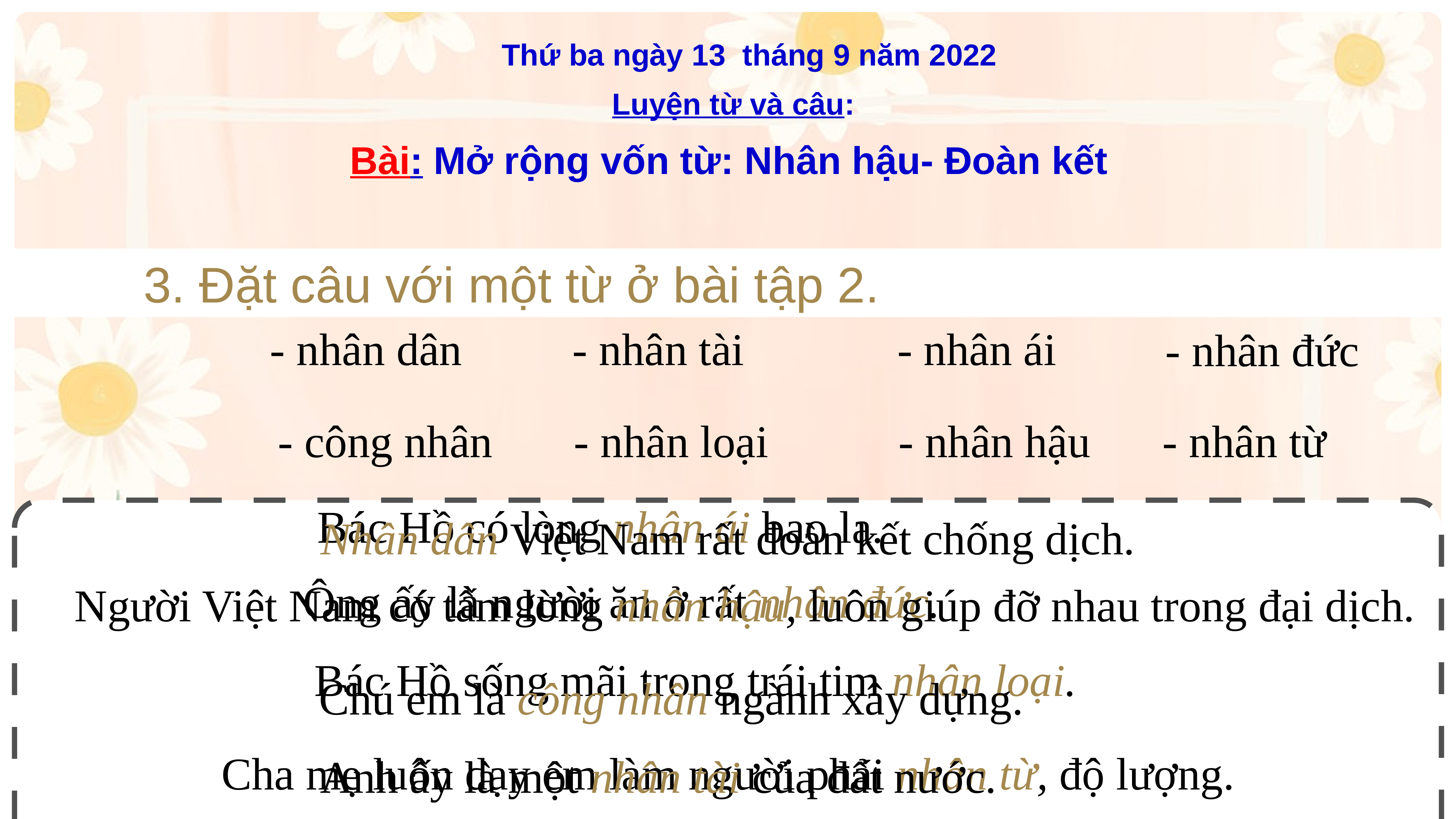

Thứ ba ngày 13  tháng 9 năm 2022
Luyện từ và câu:
Bài: Mở rộng vốn từ: Nhân hậu- Đoàn kết
          3. Đặt câu với một từ ở bài tập 2.
- nhân dân
- nhân tài
- nhân ái
- nhân đức
- công nhân
- nhân loại
- nhân hậu
- nhân từ
Bác Hồ có lòng nhân ái bao la.

Nhân dân Việt Nam rất đoàn kết chống dịch.
Ông ấy là người ăn ở rất nhân đức.
Người Việt Nam có tấm lòng nhân hậu, luôn giúp đỡ nhau trong đại dịch.
Bác Hồ sống mãi trong trái tim nhân loại.
Chú em là công nhân ngành xây dựng.
Cha mẹ luôn dạy em làm người phải nhân từ, độ lượng.
Anh ấy là một nhân tài của đất nước.